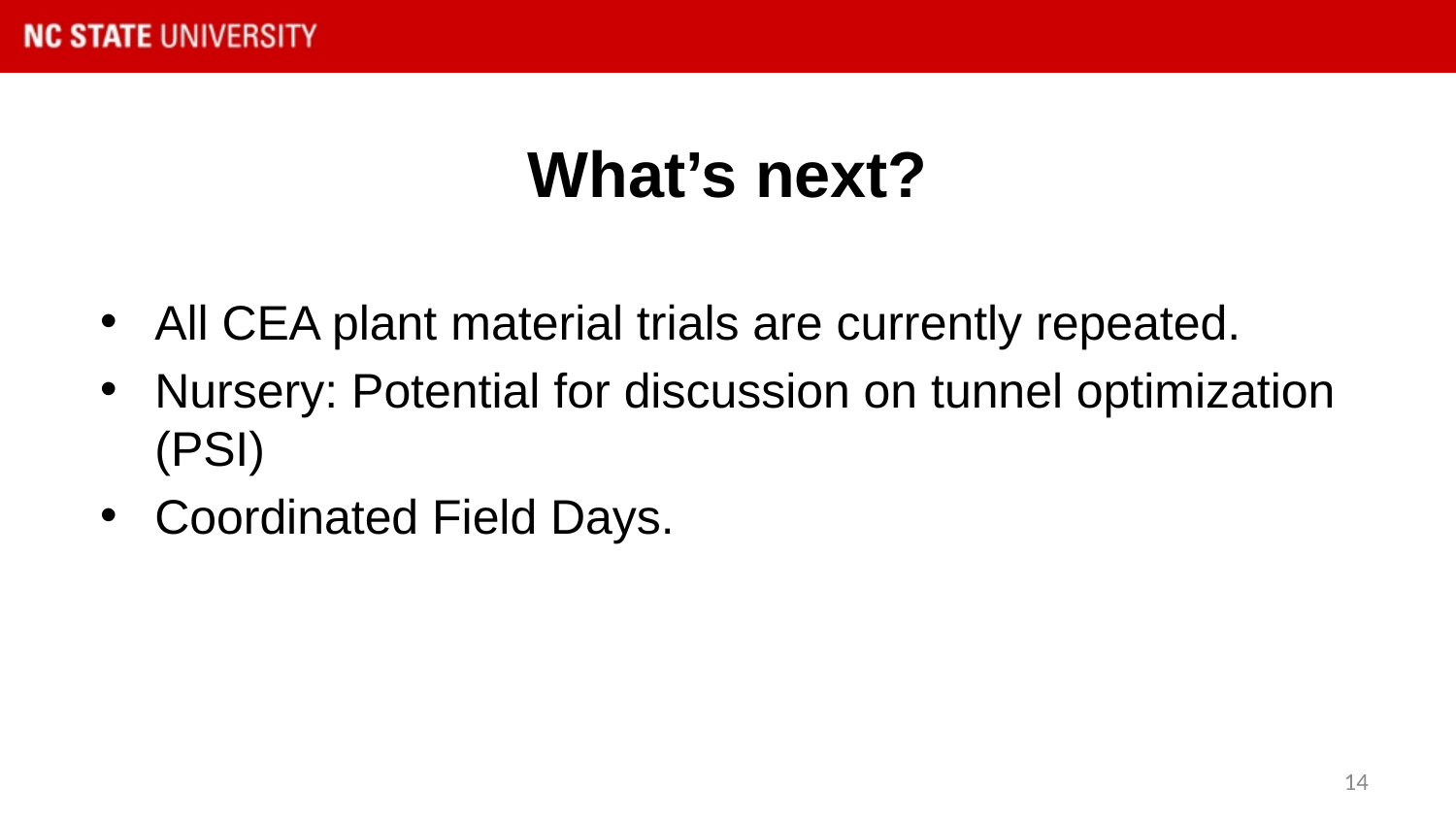

# What’s next?
All CEA plant material trials are currently repeated.
Nursery: Potential for discussion on tunnel optimization (PSI)
Coordinated Field Days.
14